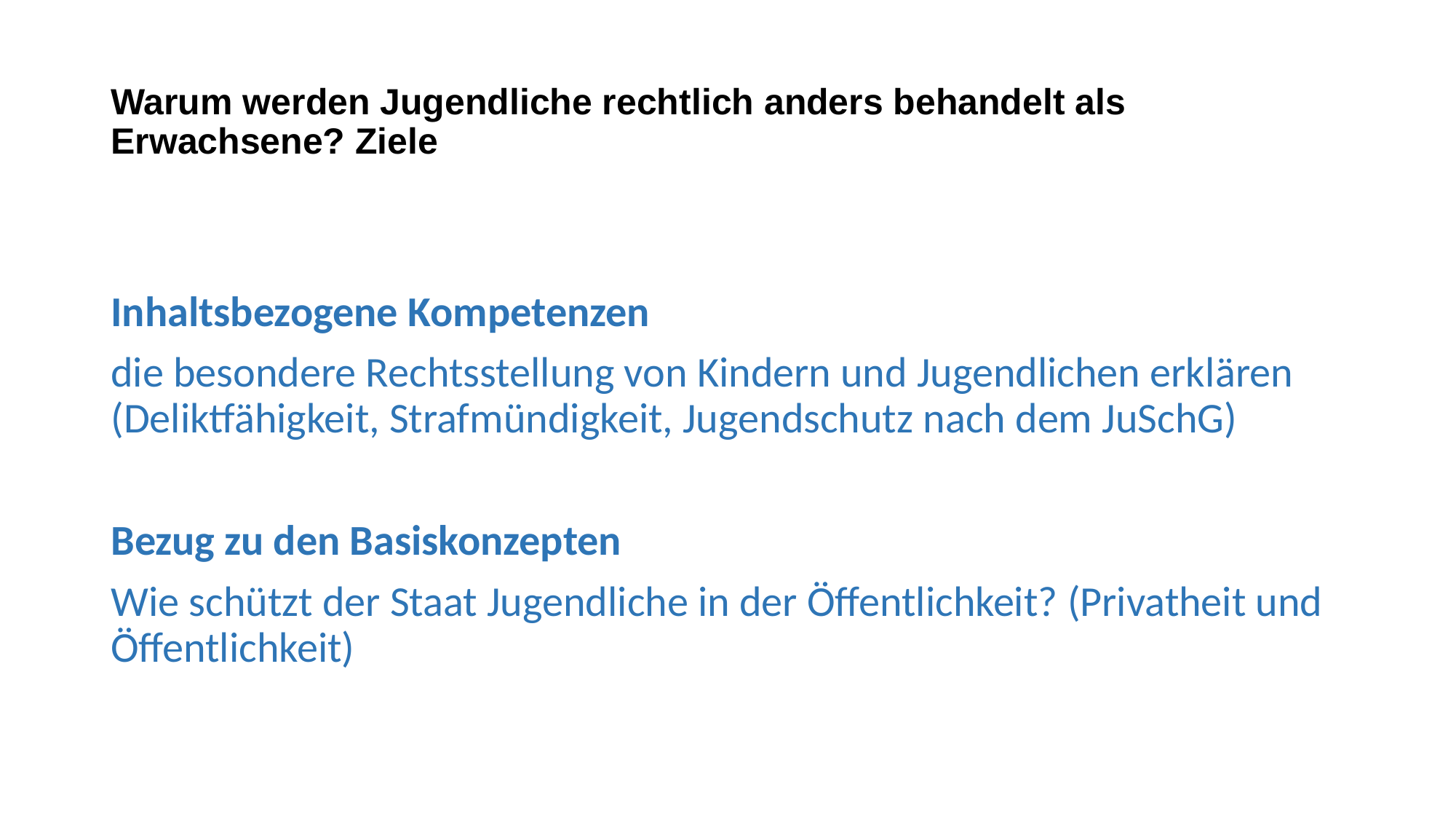

# Warum werden Jugendliche rechtlich anders behandelt als Erwachsene? Ziele

Inhaltsbezogene Kompetenzen
die besondere Rechtsstellung von Kindern und Jugendlichen erklären (Deliktfähigkeit, Strafmündigkeit, Jugendschutz nach dem JuSchG)

Bezug zu den Basiskonzepten
Wie schützt der Staat Jugendliche in der Öffentlichkeit? (Privatheit und Öffentlichkeit)